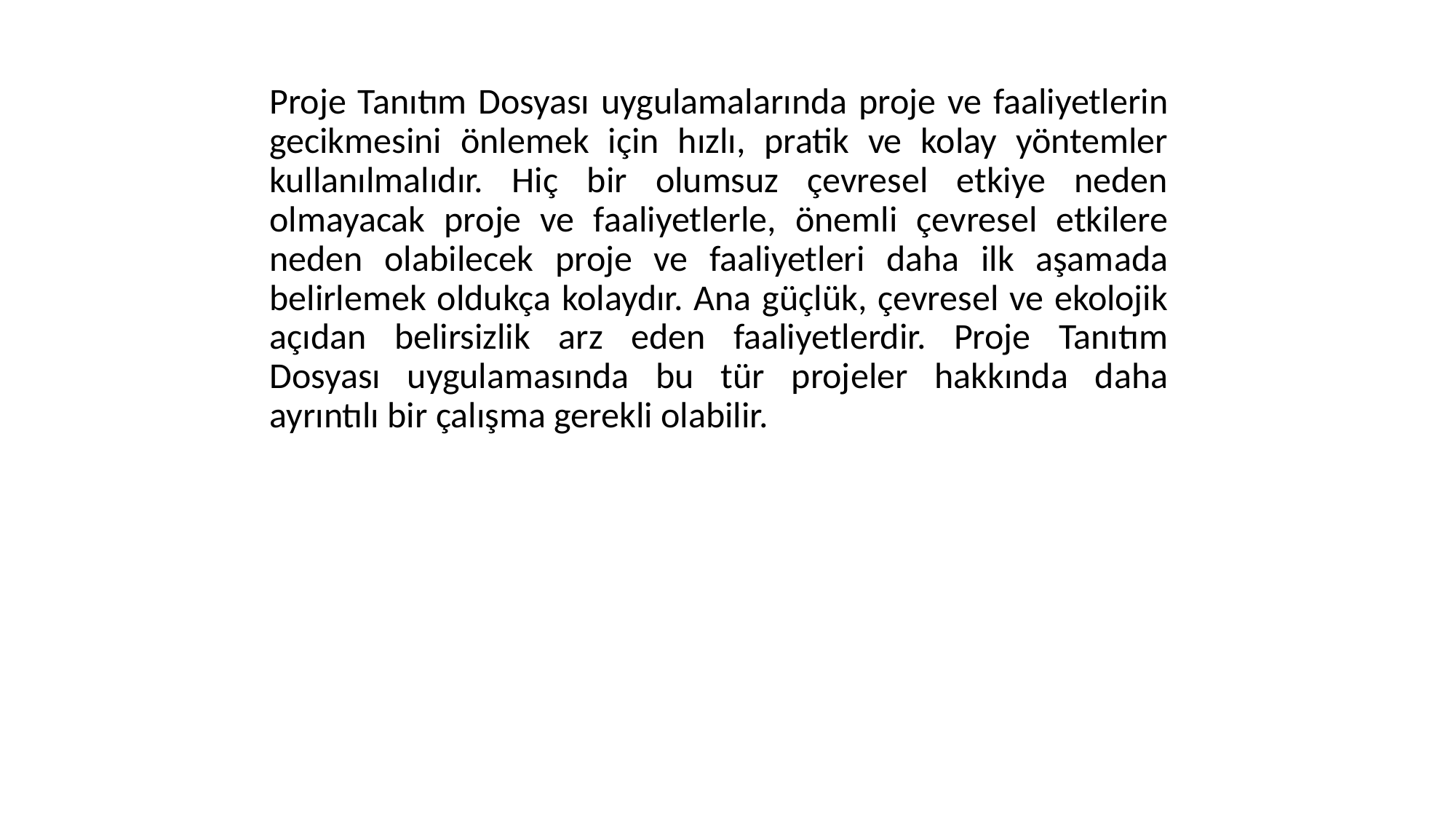

Proje Tanıtım Dosyası uygulamalarında proje ve faaliyetlerin gecikmesini önlemek için hızlı, pratik ve kolay yöntemler kullanılmalıdır. Hiç bir olumsuz çevresel etkiye neden olmayacak proje ve faaliyetlerle, önemli çevresel etkilere neden olabilecek proje ve faaliyetleri daha ilk aşamada belirlemek oldukça kolaydır. Ana güçlük, çevresel ve ekolojik açıdan belirsizlik arz eden faaliyetlerdir. Proje Tanıtım Dosyası uygulamasında bu tür projeler hakkında daha ayrıntılı bir çalışma gerekli olabilir.